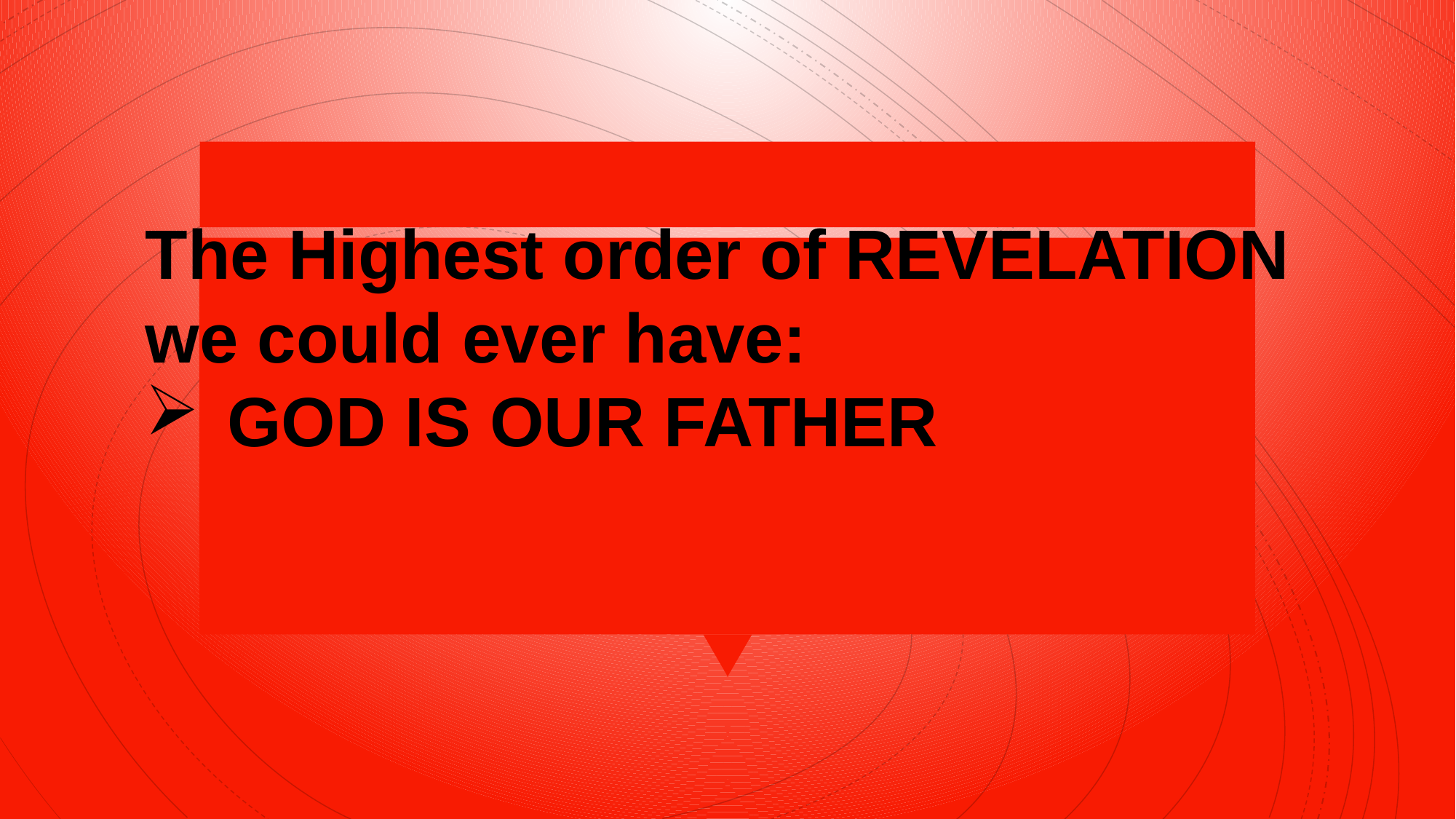

The Highest order of REVELATION we could ever have:
GOD IS OUR FATHER